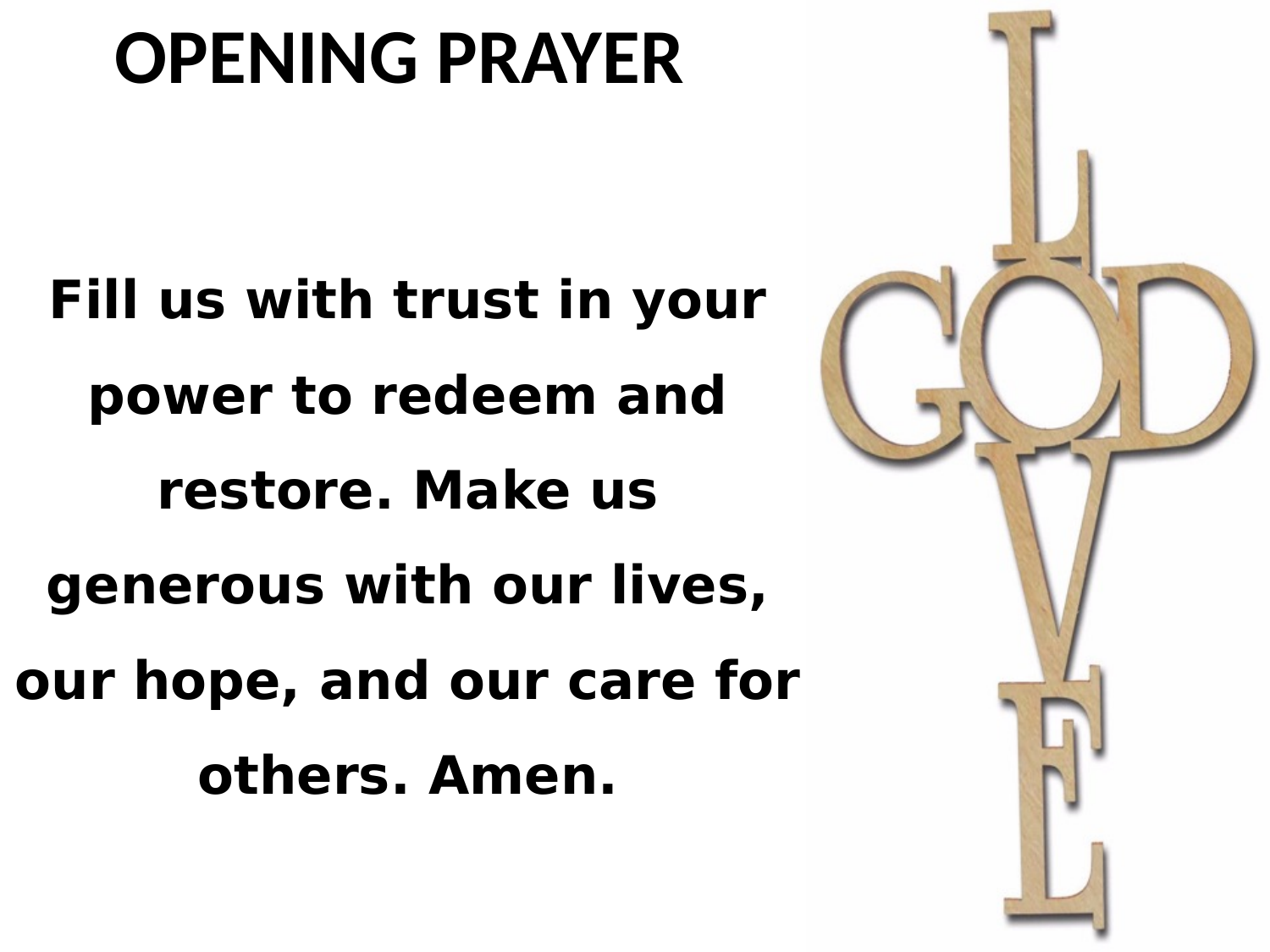

Fill us with trust in your power to redeem and restore. Make us generous with our lives, our hope, and our care for others. Amen.